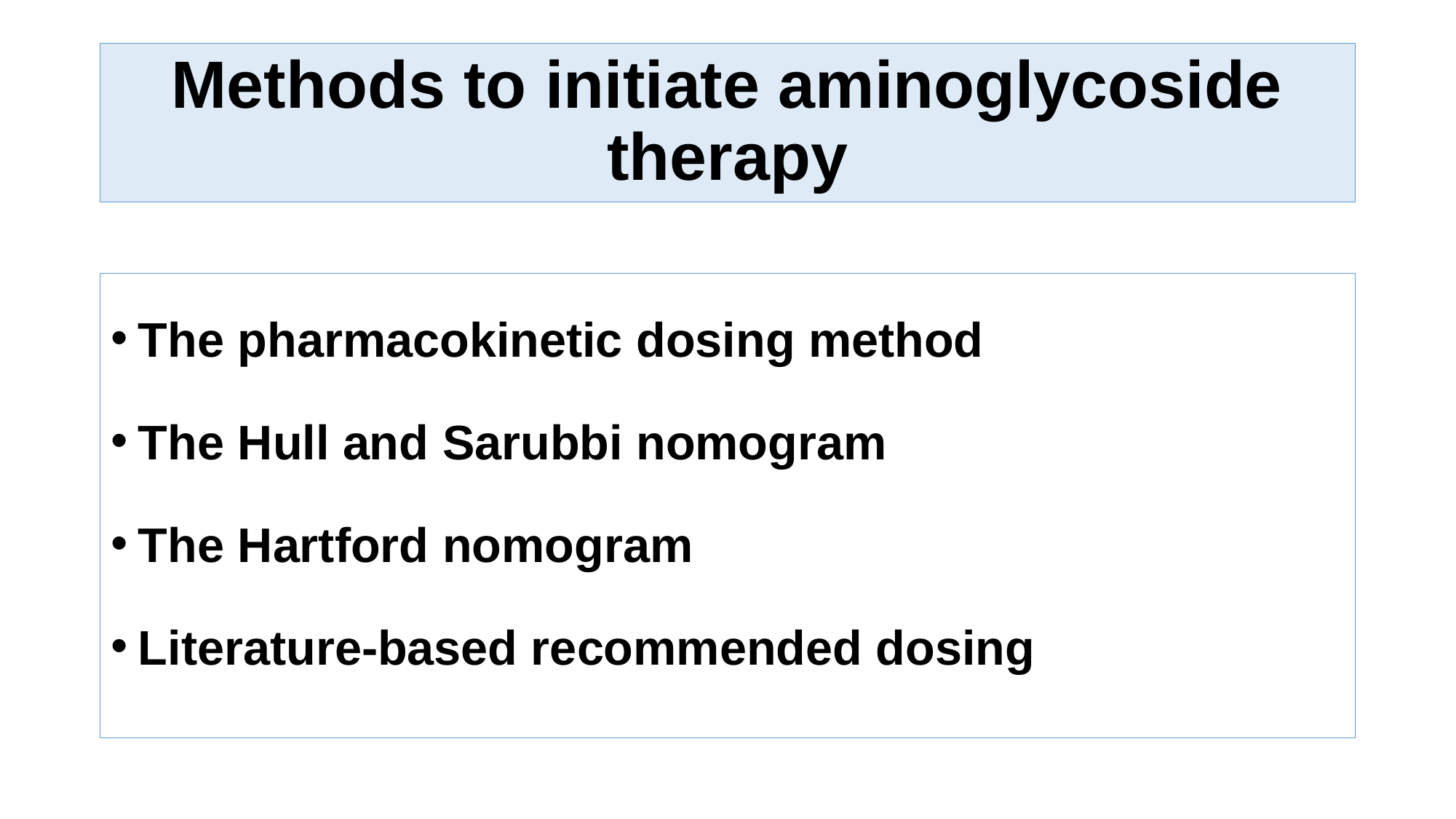

# Methods to initiate aminoglycoside therapy
The pharmacokinetic dosing method
The Hull and Sarubbi nomogram
The Hartford nomogram
Literature-based recommended dosing